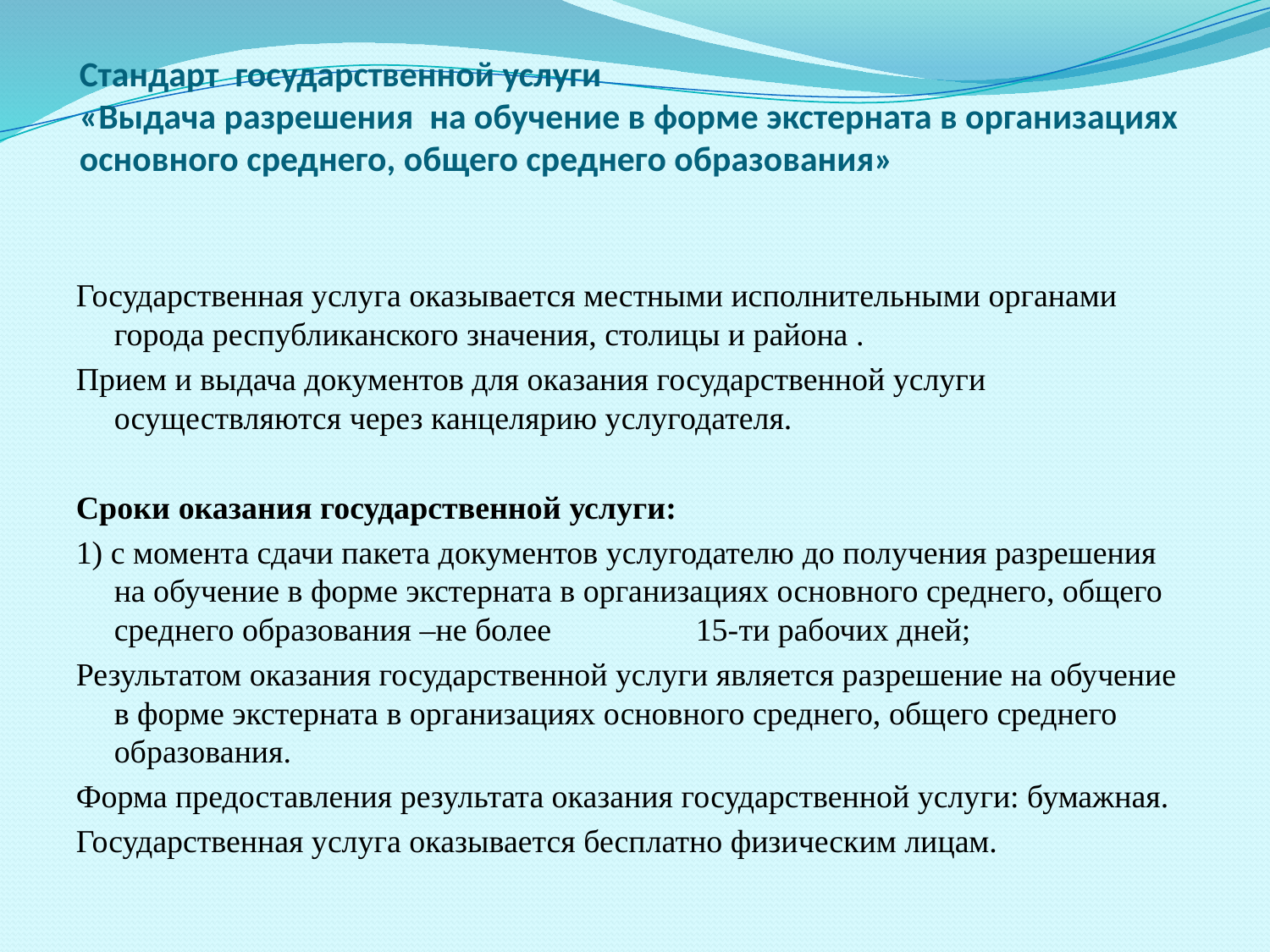

# Стандарт  государственной услуги «Выдача разрешения  на обучение в форме экстерната в организациях основного среднего, общего среднего образования»
Государственная услуга оказывается местными исполнительными органами города республиканского значения, столицы и района .
Прием и выдача документов для оказания государственной услуги осуществляются через канцелярию услугодателя.

Сроки оказания государственной услуги:
1) с момента сдачи пакета документов услугодателю до получения разрешения на обучение в форме экстерната в организациях основного среднего, общего среднего образования –не более                  15-ти рабочих дней;
Результатом оказания государственной услуги является разрешение на обучение в форме экстерната в организациях основного среднего, общего среднего образования.
Форма предоставления результата оказания государственной услуги: бумажная.
Государственная услуга оказывается бесплатно физическим лицам.